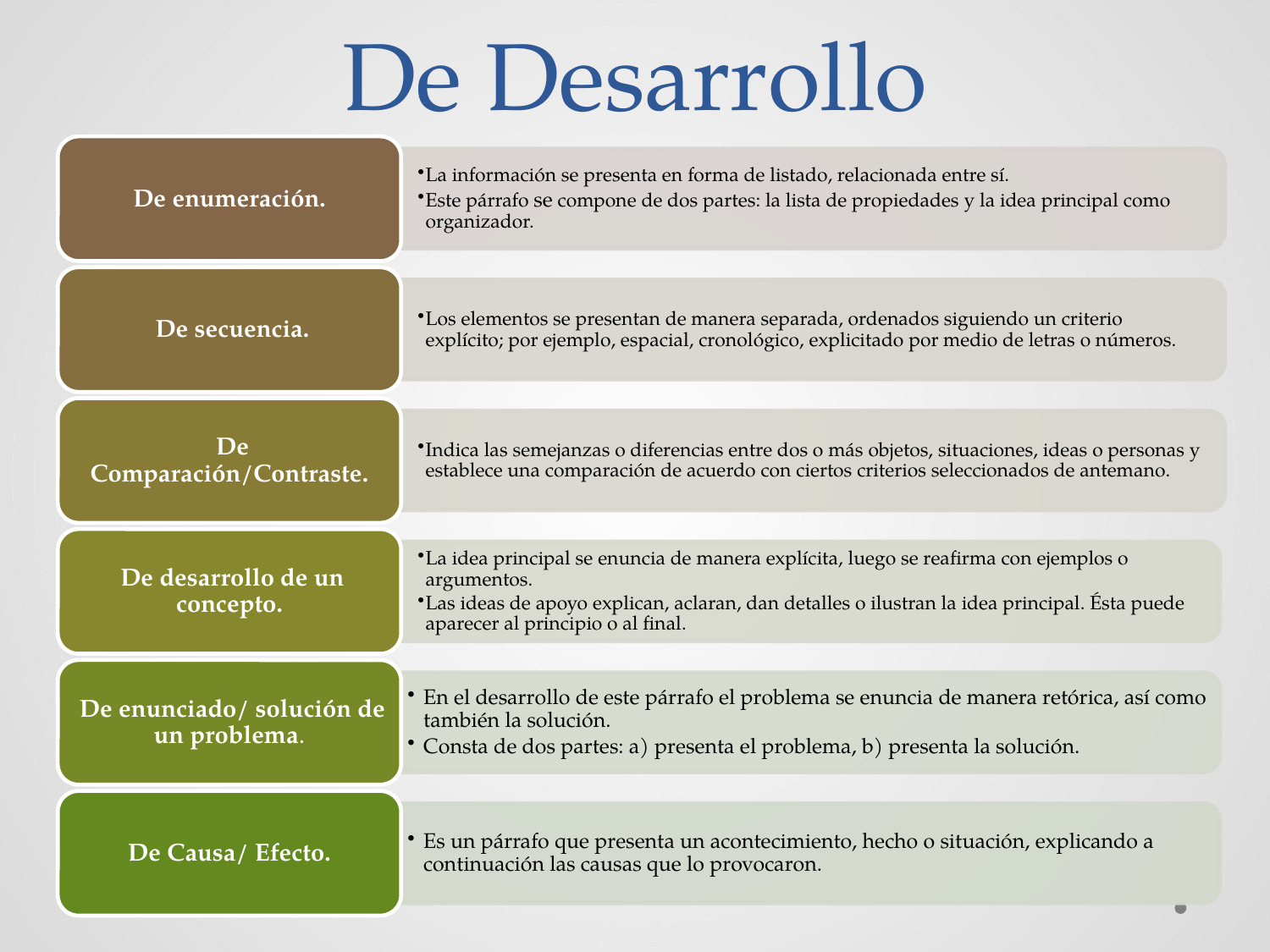

# De Desarrollo
La información se presenta en forma de listado, relacionada entre sí.
Este párrafo se compone de dos partes: la lista de propiedades y la idea principal como organizador.
De enumeración.
Los elementos se presentan de manera separada, ordenados siguiendo un criterio explícito; por ejemplo, espacial, cronológico, explicitado por medio de letras o números.
De secuencia.
Indica las semejanzas o diferencias entre dos o más objetos, situaciones, ideas o personas y establece una comparación de acuerdo con ciertos criterios seleccionados de antemano.
De Comparación/Contraste.
La idea principal se enuncia de manera explícita, luego se reafirma con ejemplos o argumentos.
Las ideas de apoyo explican, aclaran, dan detalles o ilustran la idea principal. Ésta puede aparecer al principio o al final.
De desarrollo de un concepto.
En el desarrollo de este párrafo el problema se enuncia de manera retórica, así como también la solución.
Consta de dos partes: a) presenta el problema, b) presenta la solución.
De enunciado/ solución de un problema.
Es un párrafo que presenta un acontecimiento, hecho o situación, explicando a continuación las causas que lo provocaron.
De Causa/ Efecto.